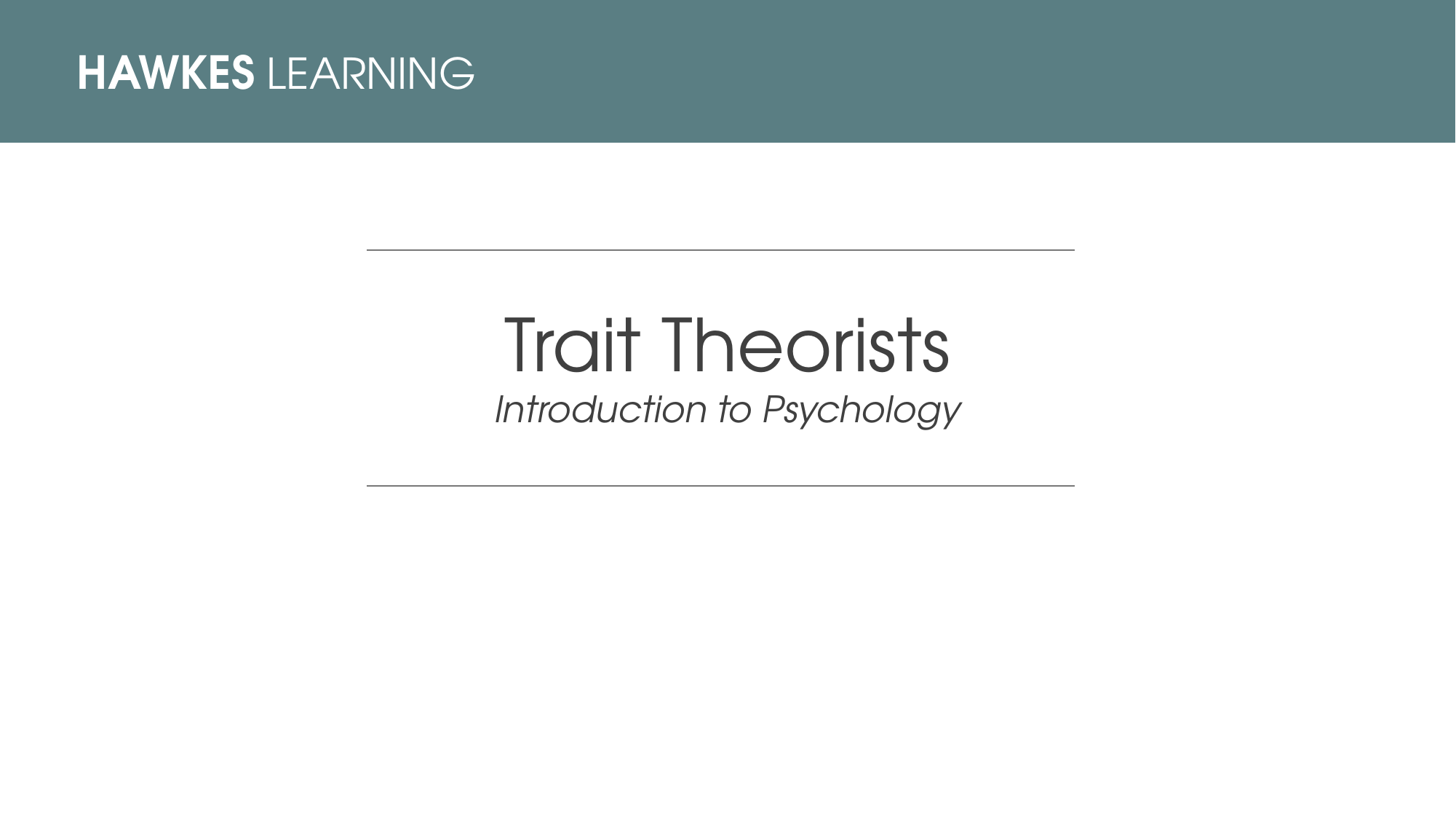

HAWKES LEARNING
Trait Theorists
Introduction to Psychology